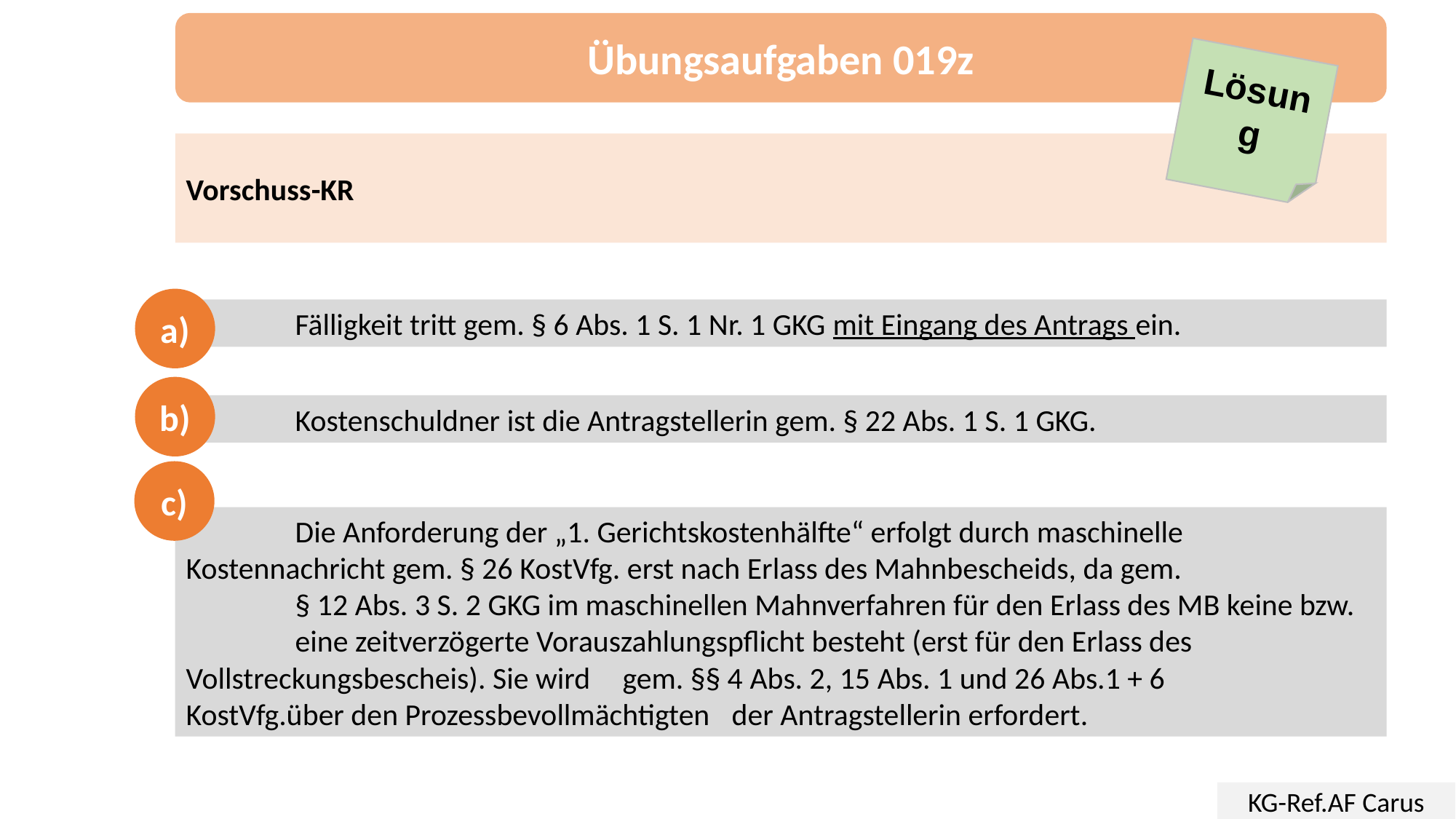

Übungsaufgaben 019z
Lösung
Vorschuss-KR
a)
	Fälligkeit tritt gem. § 6 Abs. 1 S. 1 Nr. 1 GKG mit Eingang des Antrags ein.
b)
 	Kostenschuldner ist die Antragstellerin gem. § 22 Abs. 1 S. 1 GKG.
c)
	Die Anforderung der „1. Gerichtskostenhälfte“ erfolgt durch maschinelle 	Kostennachricht gem. § 26 KostVfg. erst nach Erlass des Mahnbescheids, da gem.
	§ 12 Abs. 3 S. 2 GKG im maschinellen Mahnverfahren für den Erlass des MB keine bzw. 	eine zeitverzögerte Vorauszahlungspflicht besteht (erst für den Erlass des 	Vollstreckungsbescheis). Sie wird 	gem. §§ 4 Abs. 2, 15 Abs. 1 und 26 Abs.1 + 6 	KostVfg.über den Prozessbevollmächtigten 	der Antragstellerin erfordert.
KG-Ref.AF Carus